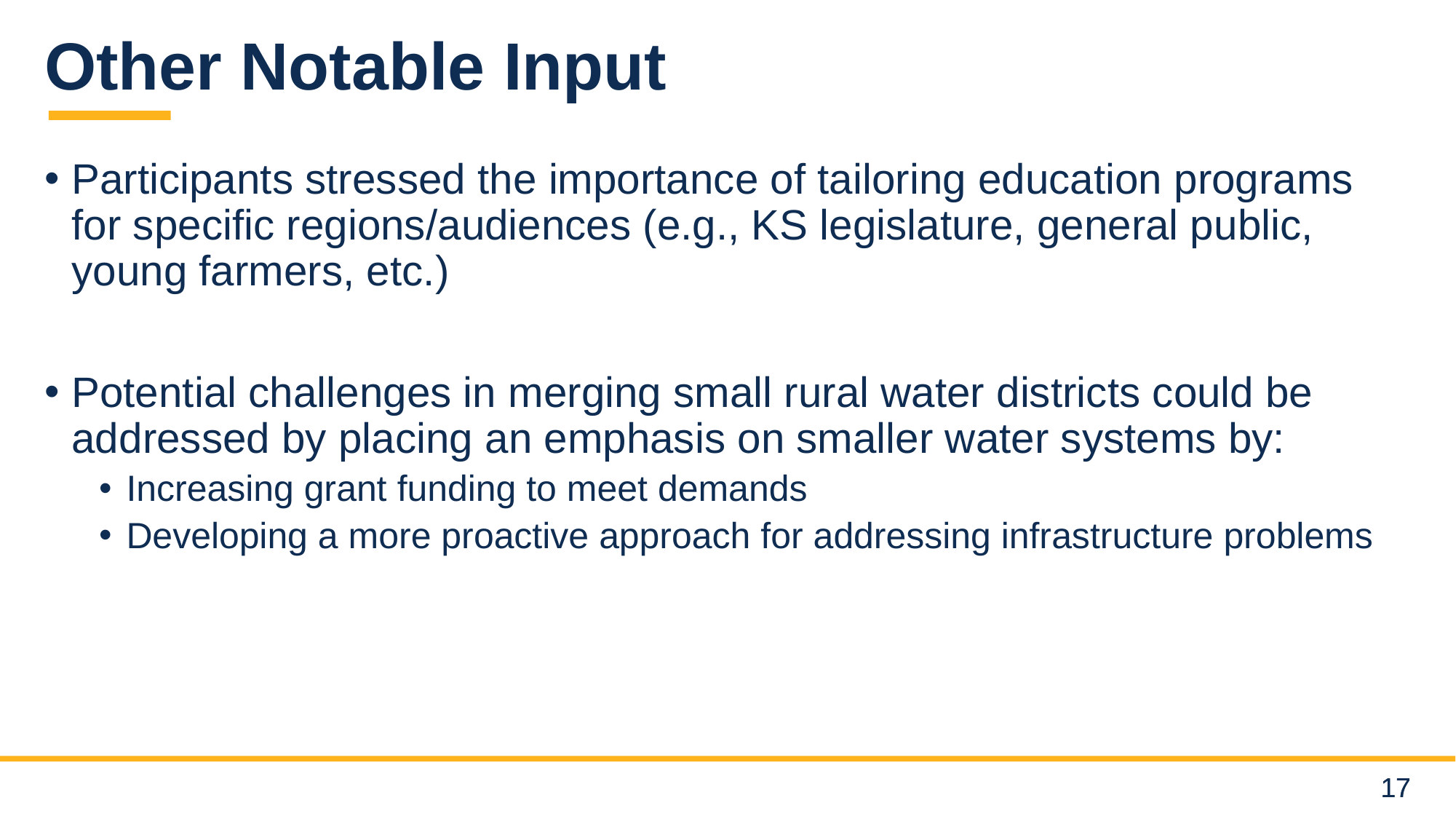

# Other Notable Input
Participants stressed the importance of tailoring education programs for specific regions/audiences (e.g., KS legislature, general public, young farmers, etc.)

Potential challenges in merging small rural water districts could be addressed by placing an emphasis on smaller water systems by:
Increasing grant funding to meet demands
Developing a more proactive approach for addressing infrastructure problems